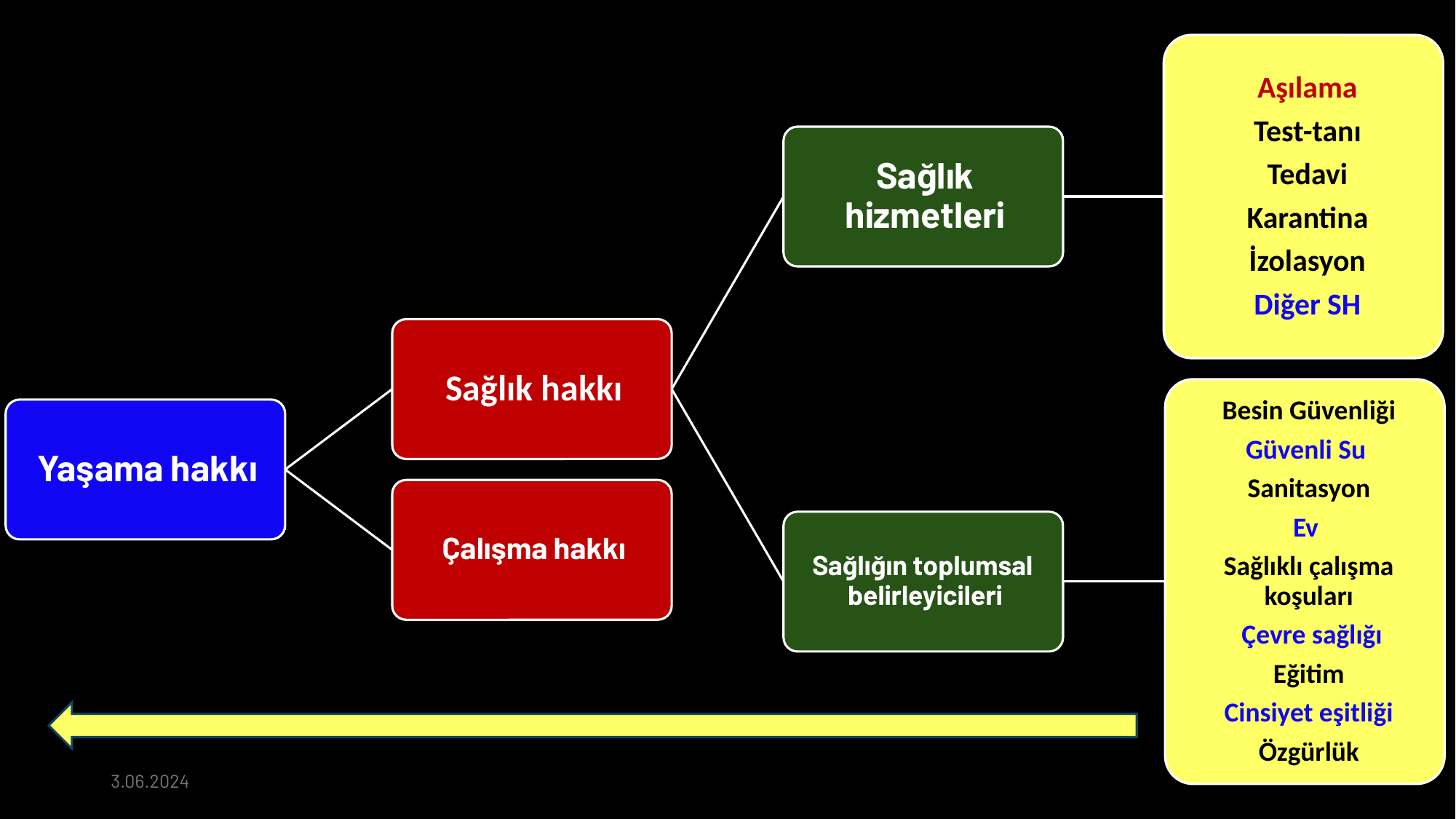

Yaşama hakkı

Sağlık hakkı

Sağlık hizmetleri

Aşılama
Test-tanı
Tedavi
Karantina
İzolasyon
Diğer SH

Sağlığın toplumsal  belirleyicileri

Besin Güvenliği
Güvenli Su
Sanitasyon
Ev
Sağlıklı çalışma koşuları
 Çevre sağlığı
Eğitim
Cinsiyet eşitliği
Özgürlük

Çalışma hakkı

3.06.2024
Dr.Muzaffer Eskiocak, GBP.50. Yılında Boğmaca, BAGUP